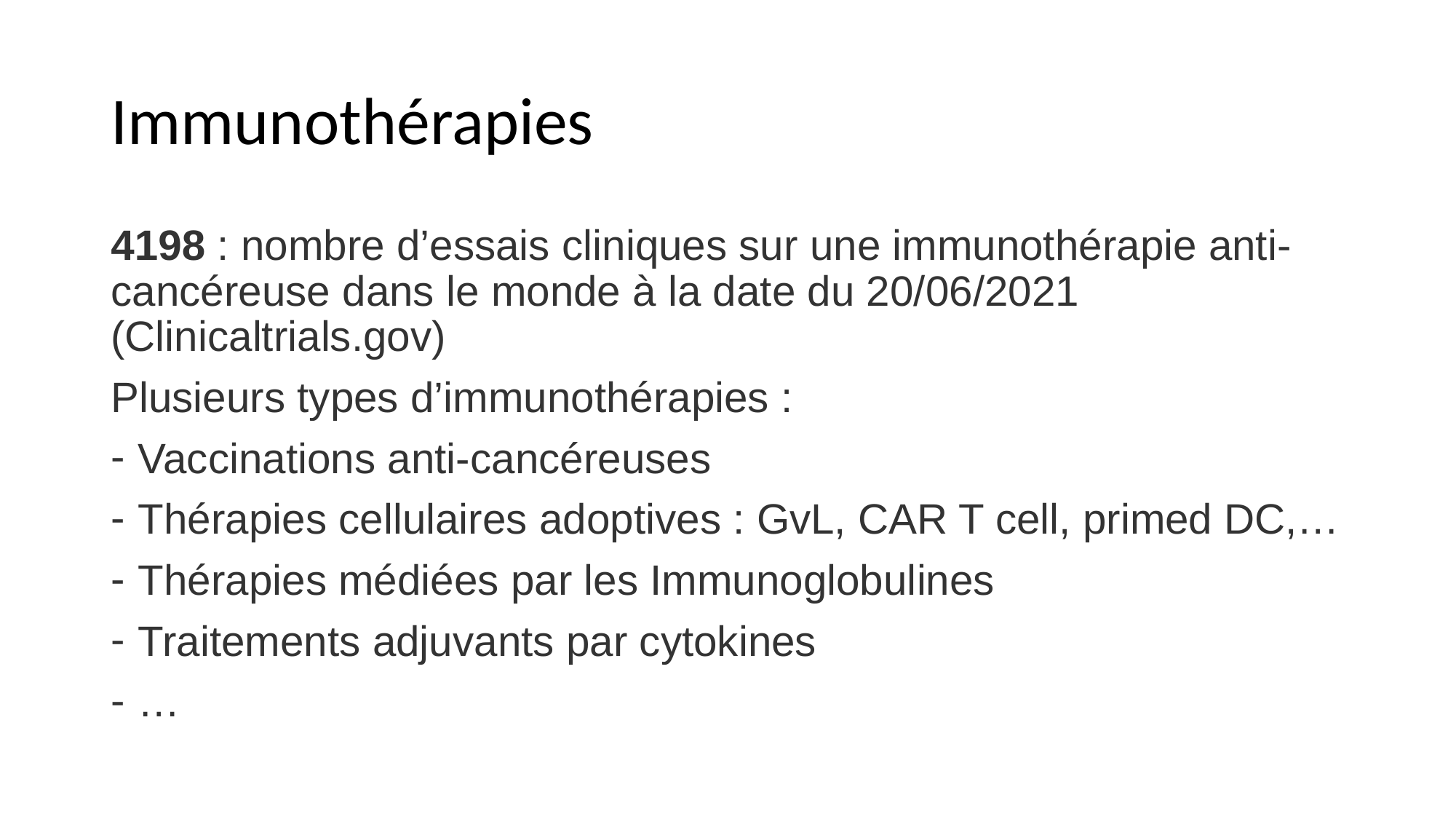

# Immunothérapies
4198 : nombre d’essais cliniques sur une immunothérapie anti-cancéreuse dans le monde à la date du 20/06/2021 (Clinicaltrials.gov)
Plusieurs types d’immunothérapies :
Vaccinations anti-cancéreuses
Thérapies cellulaires adoptives : GvL, CAR T cell, primed DC,…
Thérapies médiées par les Immunoglobulines
Traitements adjuvants par cytokines
…